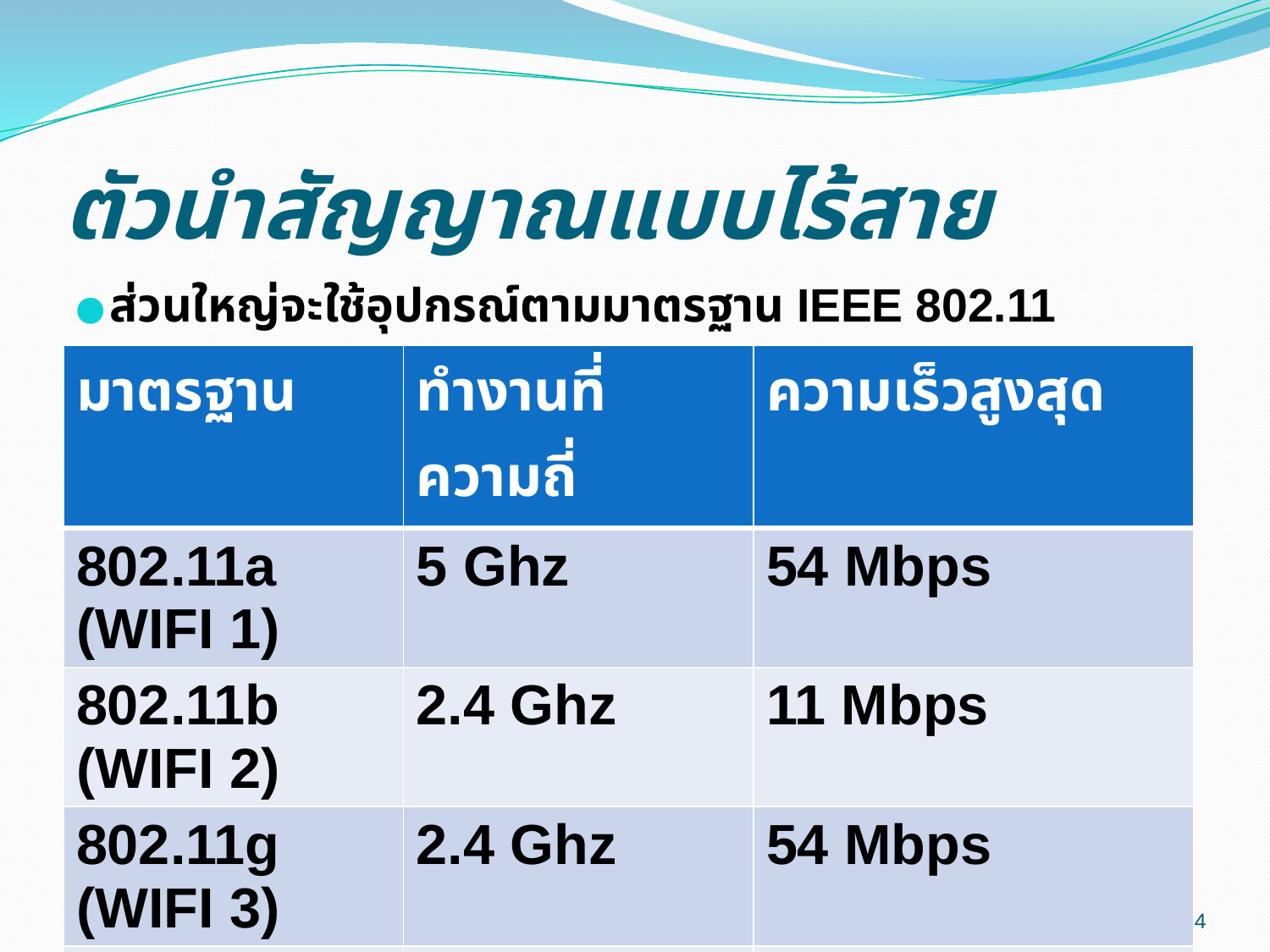

# ตัวนำสัญญาณแบบไร้สาย
ส่วนใหญ่จะใช้อุปกรณ์ตามมาตรฐาน IEEE 802.11
| มาตรฐาน | ทำงานที่ความถี่ | ความเร็วสูงสุด |
| --- | --- | --- |
| 802.11a (WIFI 1) | 5 Ghz | 54 Mbps |
| 802.11b (WIFI 2) | 2.4 Ghz | 11 Mbps |
| 802.11g (WIFI 3) | 2.4 Ghz | 54 Mbps |
| 802.11n (WIFI 4) | 2.4 Ghz | 300 Mbps |
| 802.11ac (WIFI 5) | 2.4 Ghz , 5 Ghz | 1.3Gbps (ความถี่ 5 Ghz) |
| 802.11ax (WIFI 6) | 2.4 Ghz + 5 Ghz | 3.5Gbps |
14